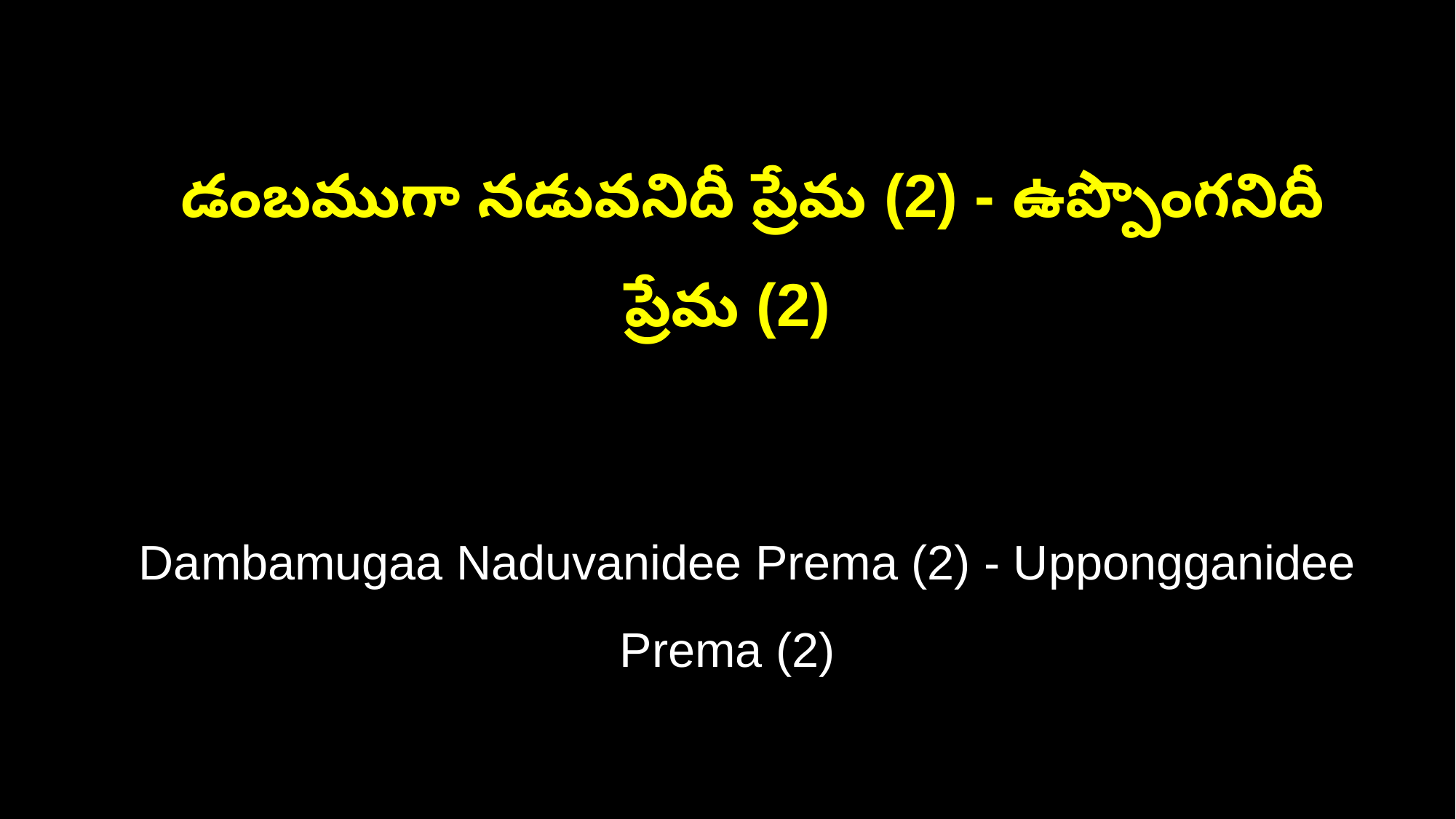

డంబముగా నడువనిదీ ప్రేమ (2) - ఉప్పొంగనిదీ ప్రేమ (2)
   Dambamugaa Naduvanidee Prema (2) - Uppongganidee Prema (2)